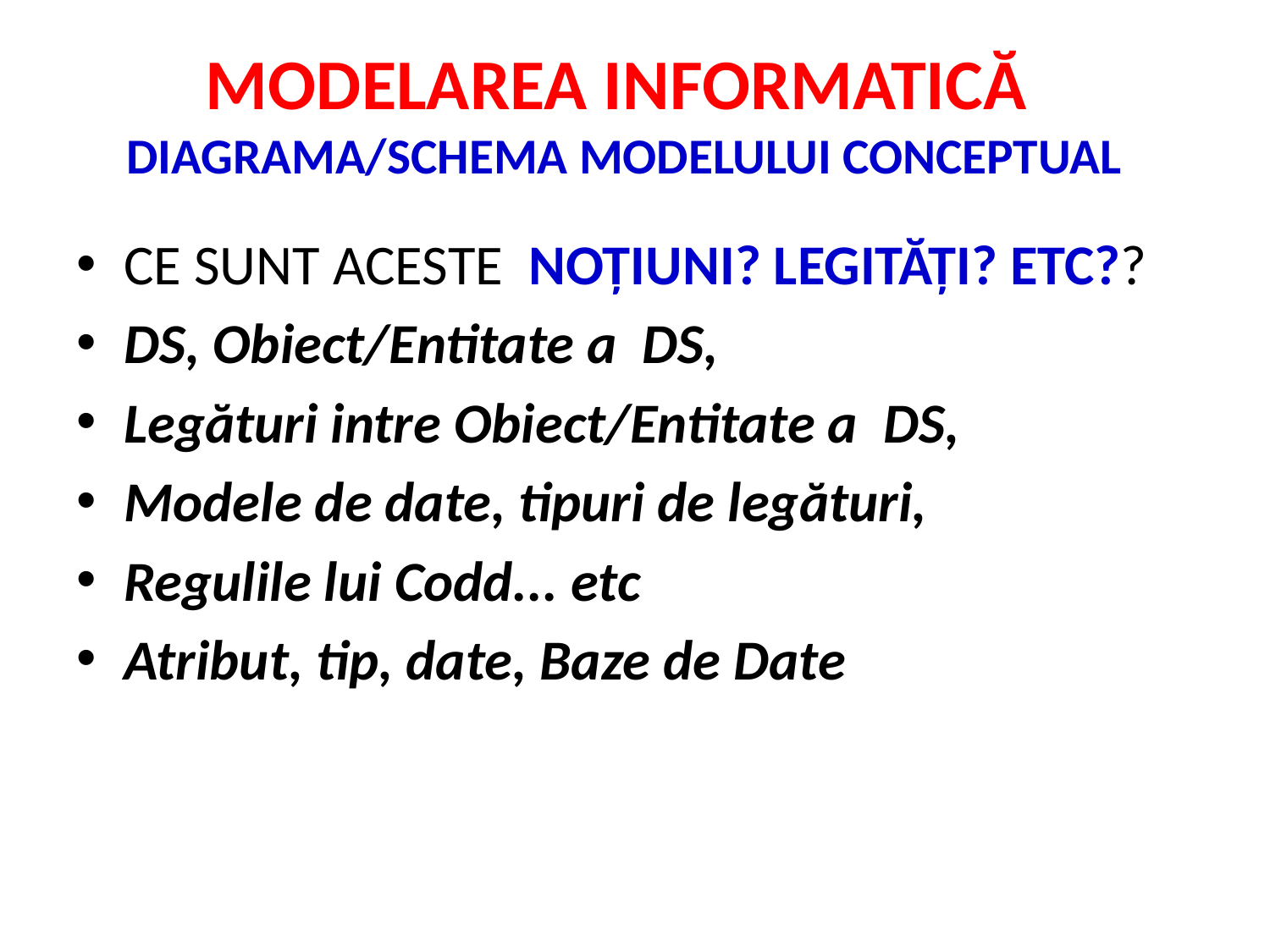

# MODELAREA INFORMATICĂ DIAGRAMA/SCHEMA MODELULUI CONCEPTUAL
CE SUNT ACESTE  NOȚIUNI? LEGITĂȚI? ETC??
DS, Obiect/Entitate a  DS,
Legături intre Obiect/Entitate a  DS,
Modele de date, tipuri de legături,
Regulile lui Codd... etc
Atribut, tip, date, Baze de Date